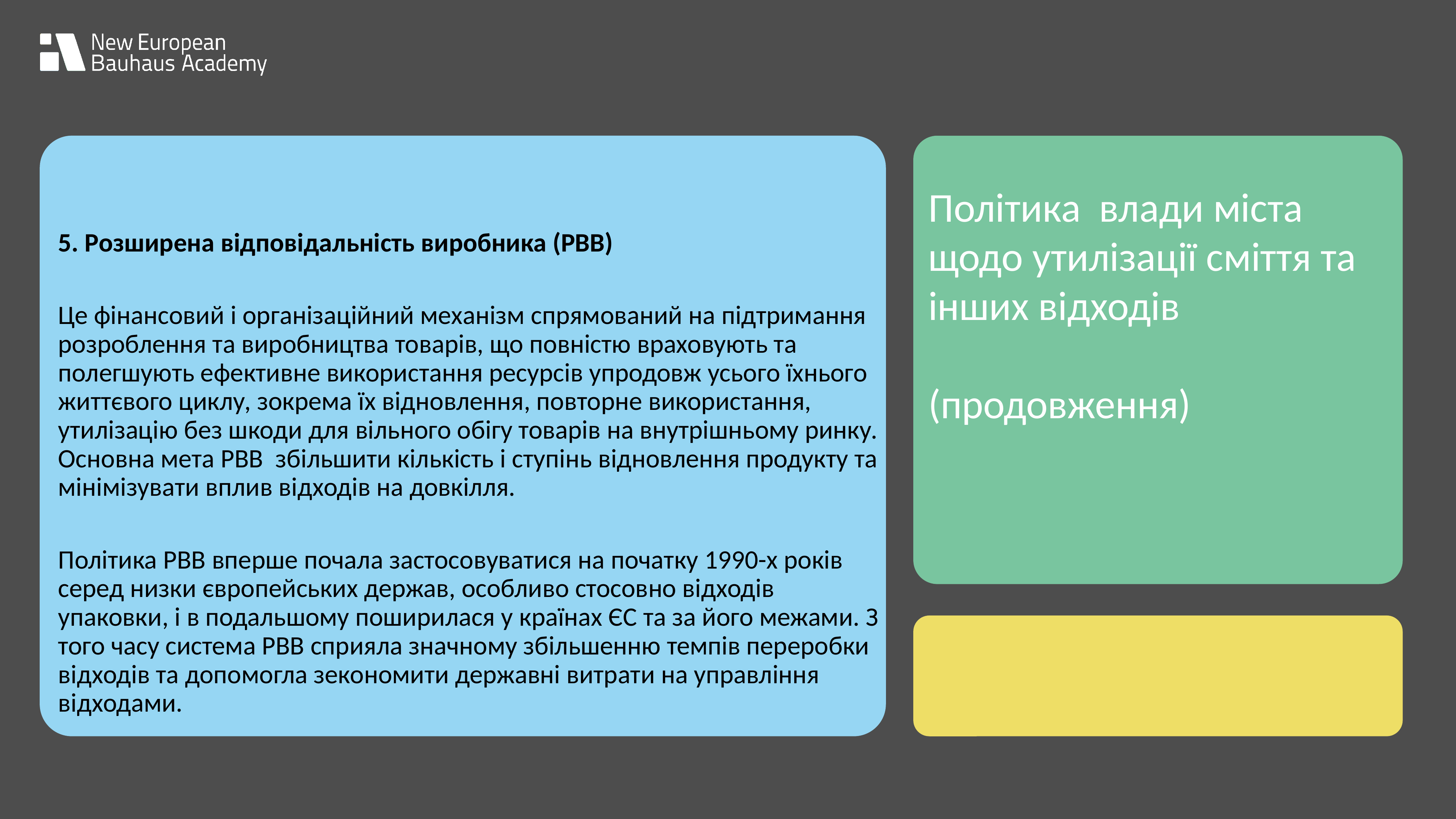

Політика  влади міста щодо утилізації сміття та інших відходів

(продовження)
5. Розширена відповідальність виробника (РВВ)

Це фінансовий і організаційний механізм спрямований на підтримання розроблення та виробництва товарів, що повністю враховують та полегшують ефективне використання ресурсів упродовж усього їхнього життєвого циклу, зокрема їх відновлення, повторне використання, утилізацію без шкоди для вільного обігу товарів на внутрішньому ринку. Основна мета РВВ  збільшити кількість і ступінь відновлення продукту та мінімізувати вплив відходів на довкілля.

Політика РВВ вперше почала застосовуватися на початку 1990-х років серед низки європейських держав, особливо стосовно відходів упаковки, і в подальшому поширилася у країнах ЄС та за його межами. З того часу система РВВ сприяла значному збільшенню темпів переробки відходів та допомогла зекономити державні витрати на управління відходами.